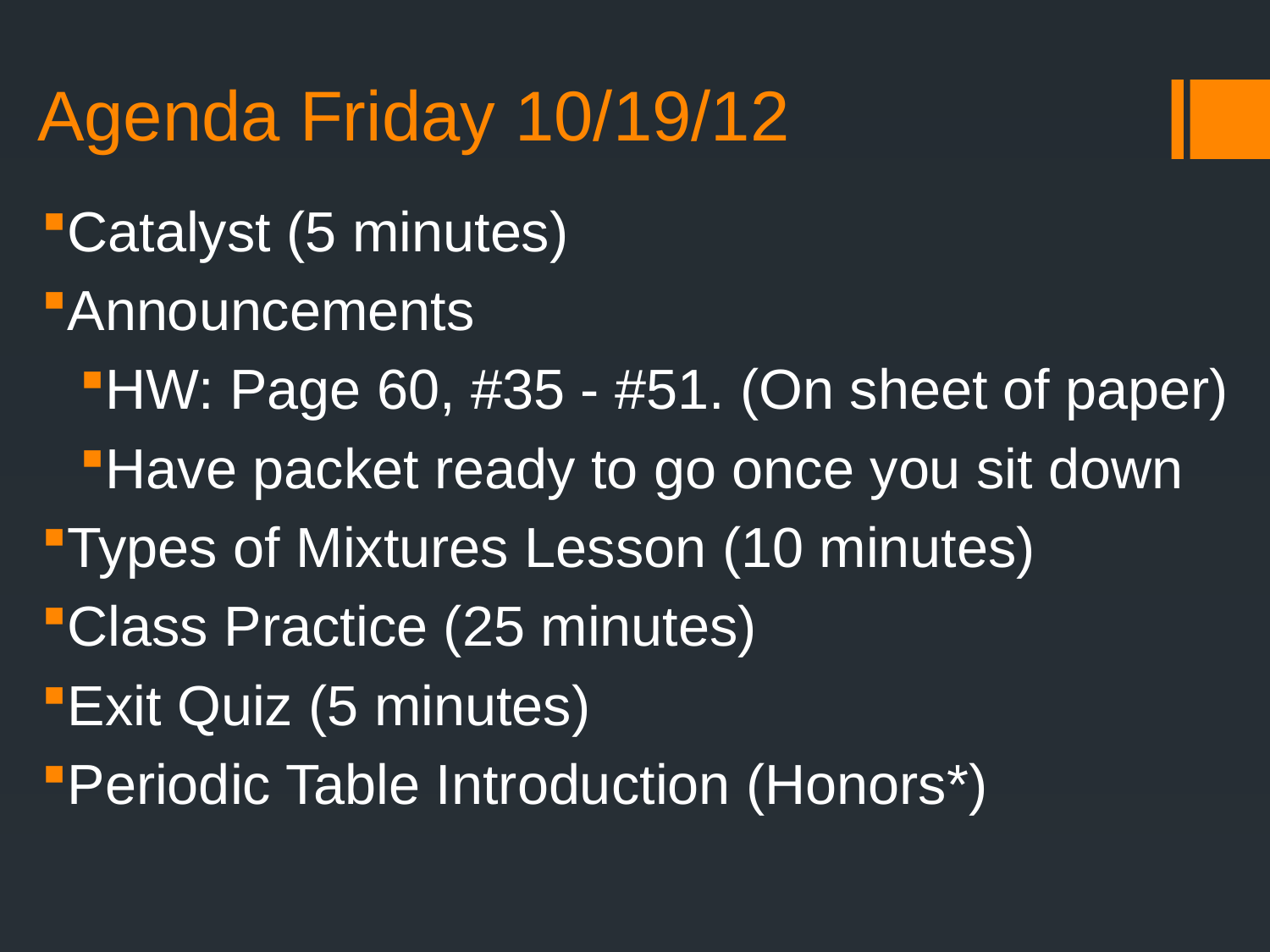

# Agenda Friday 10/19/12
Catalyst (5 minutes)
Announcements
HW: Page 60, #35 - #51. (On sheet of paper)
Have packet ready to go once you sit down
Types of Mixtures Lesson (10 minutes)
Class Practice (25 minutes)
Exit Quiz (5 minutes)
Periodic Table Introduction (Honors*)